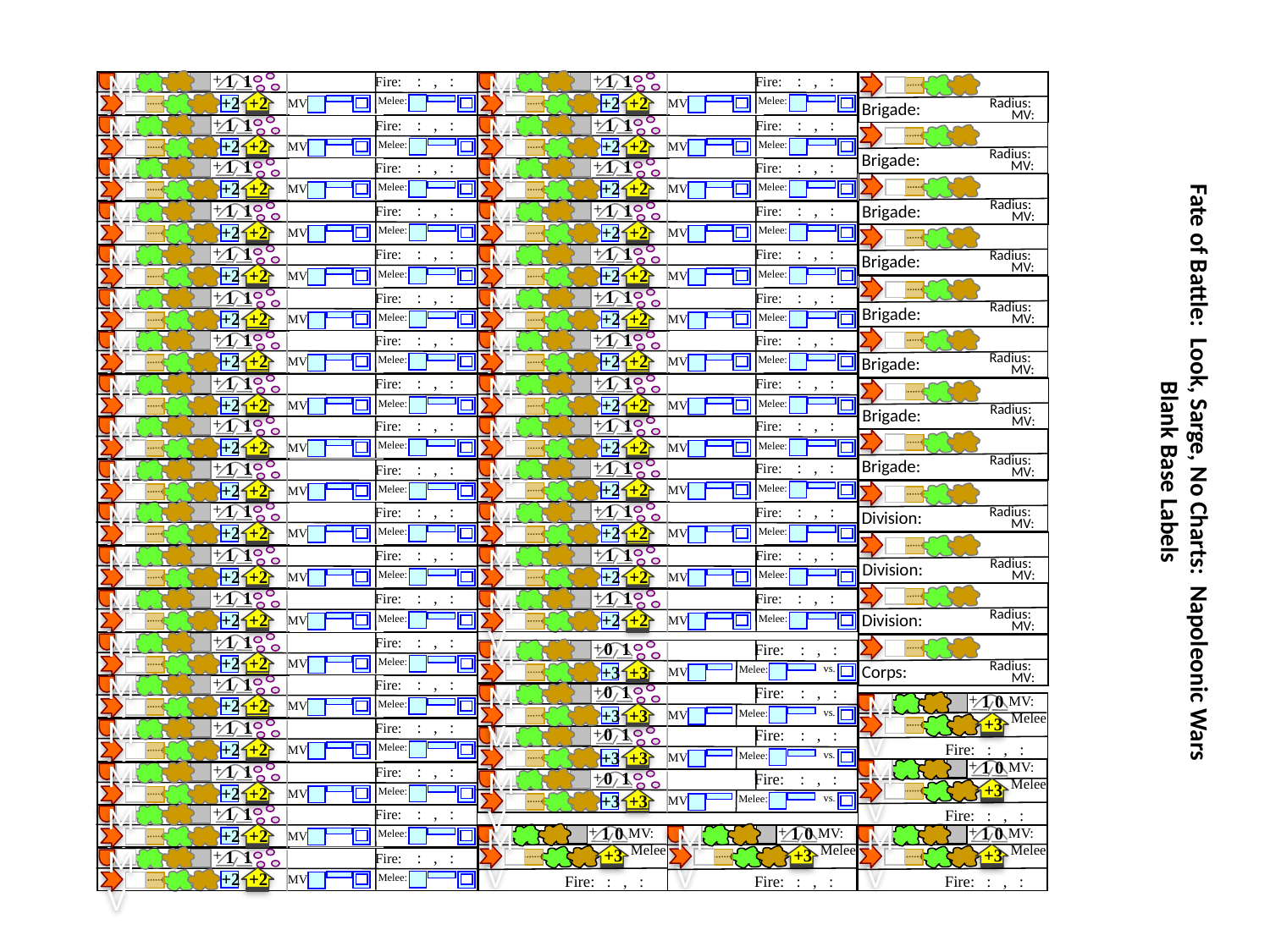

+

                       1  1

Fire:    :   ,   :

MV
                    +2  +2

Melee:

MV

+

                       1  1

Fire:    :   ,   :

MV
                    +2  +2

Melee:

MV

Radius:

Brigade:
MV:

+

                       1  1

Fire:    :   ,   :

MV
                    +2  +2

Melee:

MV

+

                       1  1

Fire:    :   ,   :

MV
                    +2  +2

Melee:

MV

Radius:

Brigade:
MV:

+

                       1  1

Fire:    :   ,   :

MV
                    +2  +2

Melee:

MV

+

                       1  1

Fire:    :   ,   :

MV
                    +2  +2

Melee:

MV

Radius:

Brigade:
MV:

+

                       1  1

Fire:    :   ,   :

MV
                    +2  +2

Melee:

MV

+

                       1  1

Fire:    :   ,   :

MV
                    +2  +2

Melee:

MV

Radius:

Brigade:
MV:

+

                       1  1

Fire:    :   ,   :

MV
                    +2  +2

Melee:

MV

+

                       1  1

Fire:    :   ,   :

MV
                    +2  +2

Melee:

MV

Radius:

Brigade:
MV:

+

                       1  1

Fire:    :   ,   :

MV
                    +2  +2

Melee:

MV

+

                       1  1

Fire:    :   ,   :

MV
                    +2  +2

Melee:

MV

+

                       1  1

Fire:    :   ,   :

MV
                    +2  +2

Melee:

MV

+

                       1  1

Fire:    :   ,   :

MV
                    +2  +2

Melee:

MV

Radius:

Brigade:
MV:

+

                       1  1

Fire:    :   ,   :

MV
                    +2  +2

Melee:

MV

+

                       1  1

Fire:    :   ,   :

MV
                    +2  +2

Melee:

MV

Radius:

Brigade:
MV:

+

                       1  1

Fire:    :   ,   :

MV
                    +2  +2

Melee:

MV

+

                       1  1

Fire:    :   ,   :

MV
                    +2  +2

Melee:

MV

Radius:

Brigade:
MV:
Fate of Battle:  Look, Sarge, No Charts:  Napoleonic Wars
Blank Base Labels

+

                       1  1

Fire:    :   ,   :

MV
                    +2  +2

Melee:

MV

+

                       1  1

Fire:    :   ,   :

MV
                    +2  +2

Melee:

MV

Radius:

Division:
MV:

+

                       1  1

Fire:    :   ,   :

MV
                    +2  +2

Melee:

MV

+

                       1  1

Fire:    :   ,   :

MV
                    +2  +2

Melee:

MV

Radius:

Division:
MV:

+

                       1  1

Fire:    :   ,   :

MV
                    +2  +2

Melee:

MV

+

                       1  1

Fire:    :   ,   :

MV
                    +2  +2

Melee:

MV

Radius:

Division:
MV:

+

                       1  1

Fire:    :   ,   :

MV
                    +2  +2

Melee:

MV

+

                       1  1

Fire:    :   ,   :

MV
                    +2  +2

Melee:

MV

+

                       1  1

Fire:    :   ,   :

MV
                    +2  +2

Melee:

MV

Radius:

Corps:
MV:

+

                       0  1

Fire:    :   ,   :

MV

                    +3  +3

vs.
Melee:

MV

+

                       1  1

Fire:    :   ,   :

MV
                    +2  +2

Melee:

MV

+

                       0  1

Fire:    :   ,   :

MV

                    +3  +3

vs.
Melee:

MV

+

                       1 0

MV:

MV
                     +3
Melee

Fire:   :   ,   :

+

                       1  1

Fire:    :   ,   :

MV
                    +2  +2

Melee:

MV

+

                       0  1

Fire:    :   ,   :

MV

                    +3  +3

vs.
Melee:

MV

+

                       1 0

MV:

MV
                     +3
Melee

Fire:   :   ,   :

+

                       1  1

Fire:    :   ,   :

MV
                    +2  +2

Melee:

MV

+

                       0  1

Fire:    :   ,   :

MV

                    +3  +3

vs.
Melee:

MV

+

                       1  1

Fire:    :   ,   :

MV
                    +2  +2

Melee:

MV

+

                       1 0

MV:

MV
                     +3
Melee

Fire:   :   ,   :

+

                       1 0

MV:

MV
                     +3
Melee

Fire:   :   ,   :

+

                       1 0

MV:

MV
                     +3
Melee

Fire:   :   ,   :

+

                       1  1

Fire:    :   ,   :

MV
                    +2  +2

Melee:

MV